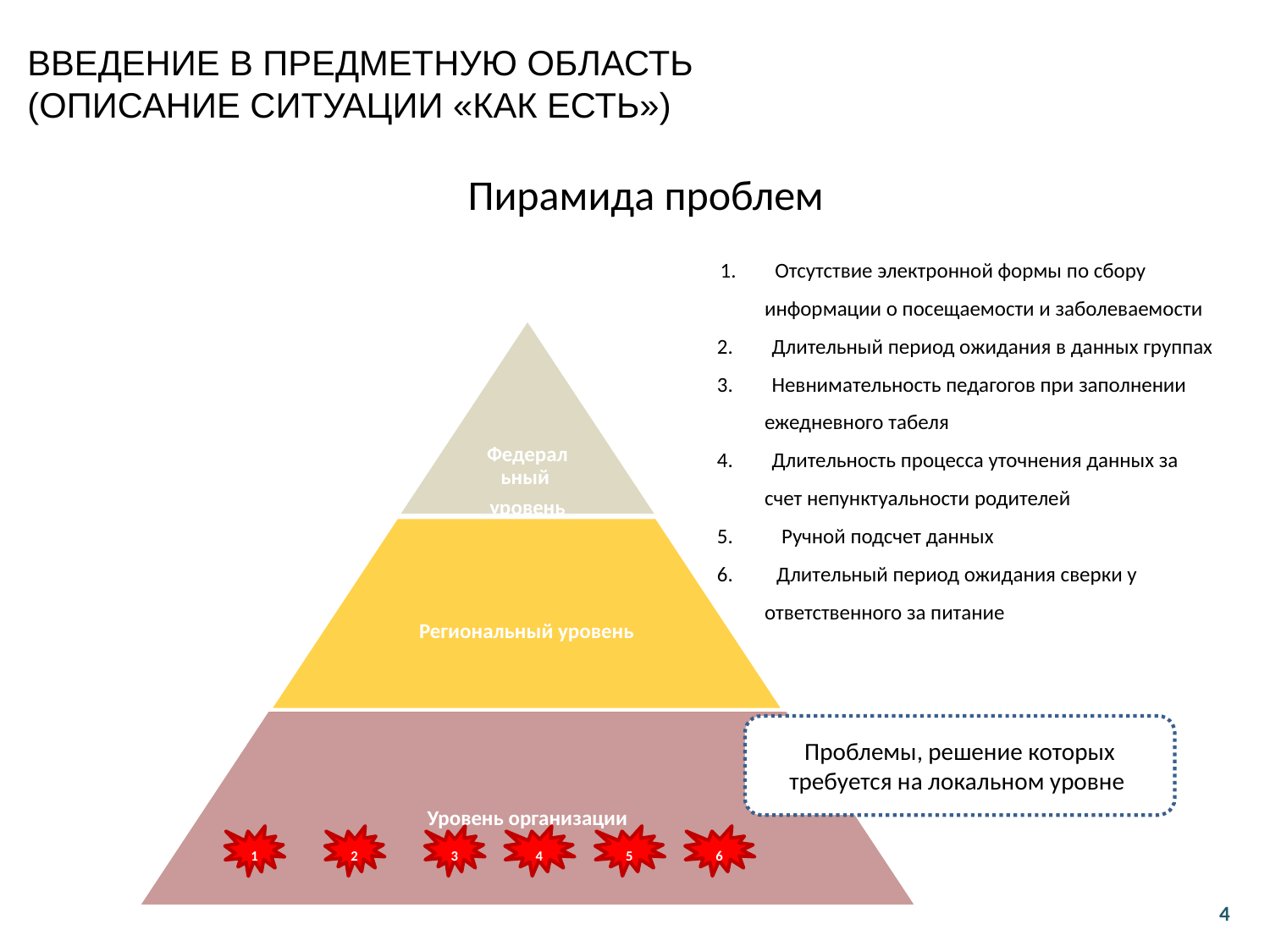

Введение в предметную область
(описание ситуации «как есть»)
# Пирамида проблем
 1.        Отсутствие электронной формы по сбору информации о посещаемости и заболеваемости
2.        Длительный период ожидания в данных группах
3.        Невнимательность педагогов при заполнении ежедневного табеля
4.        Длительность процесса уточнения данных за счет непунктуальности родителей
5.          Ручной подсчет данных
6.         Длительный период ожидания сверки у ответственного за питание

Федеральный
уровень
Региональный уровень
Уровень организации
Проблемы, решение которых требуется на локальном уровне
1
2
3
4
5
6
4